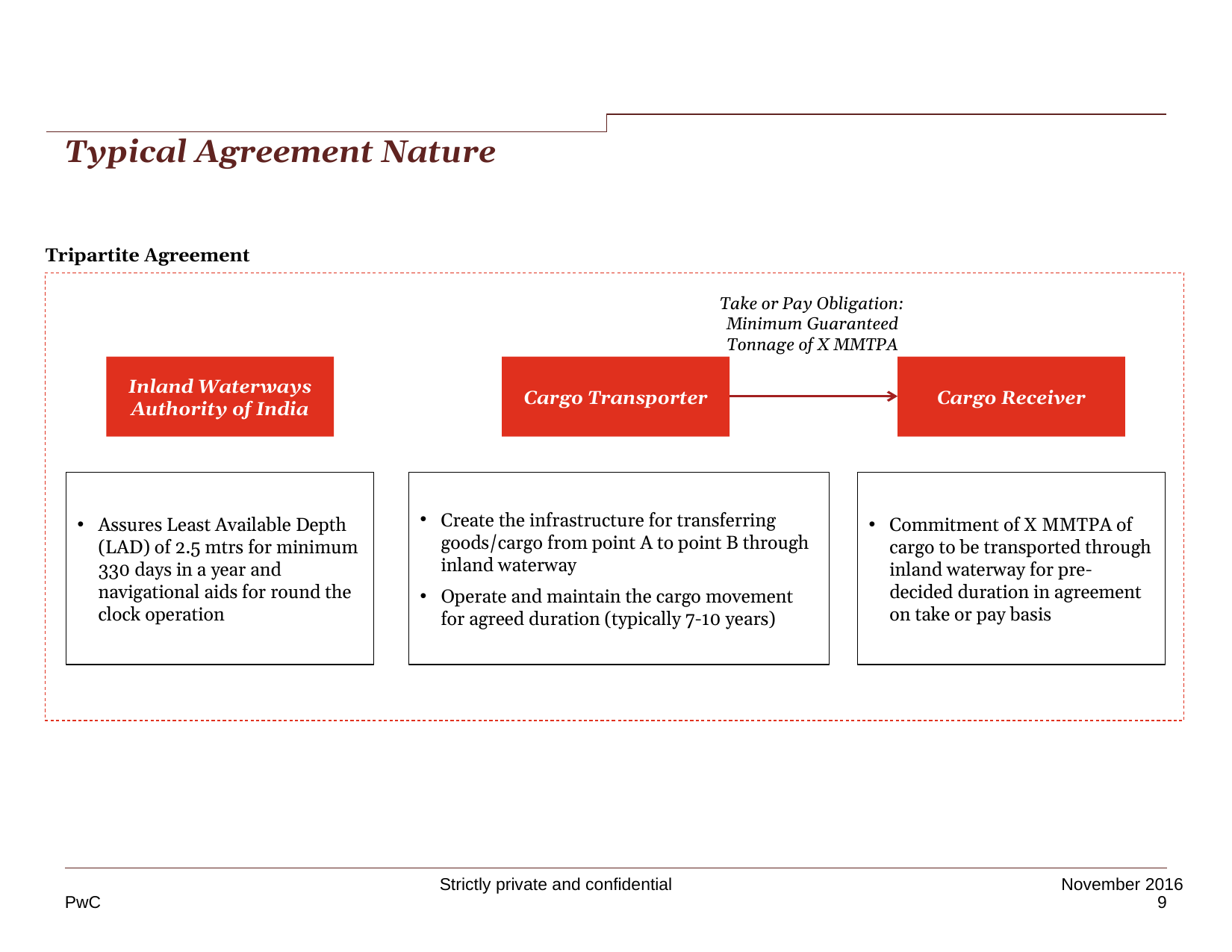

# Typical Agreement Nature
Tripartite Agreement

Take or Pay Obligation: Minimum Guaranteed Tonnage of X MMTPA
Inland Waterways Authority of India
Cargo Transporter
Cargo Receiver
Assures Least Available Depth (LAD) of 2.5 mtrs for minimum 330 days in a year and navigational aids for round the clock operation
Create the infrastructure for transferring goods/cargo from point A to point B through inland waterway
Operate and maintain the cargo movement for agreed duration (typically 7-10 years)
Commitment of X MMTPA of cargo to be transported through inland waterway for pre-decided duration in agreement on take or pay basis
9